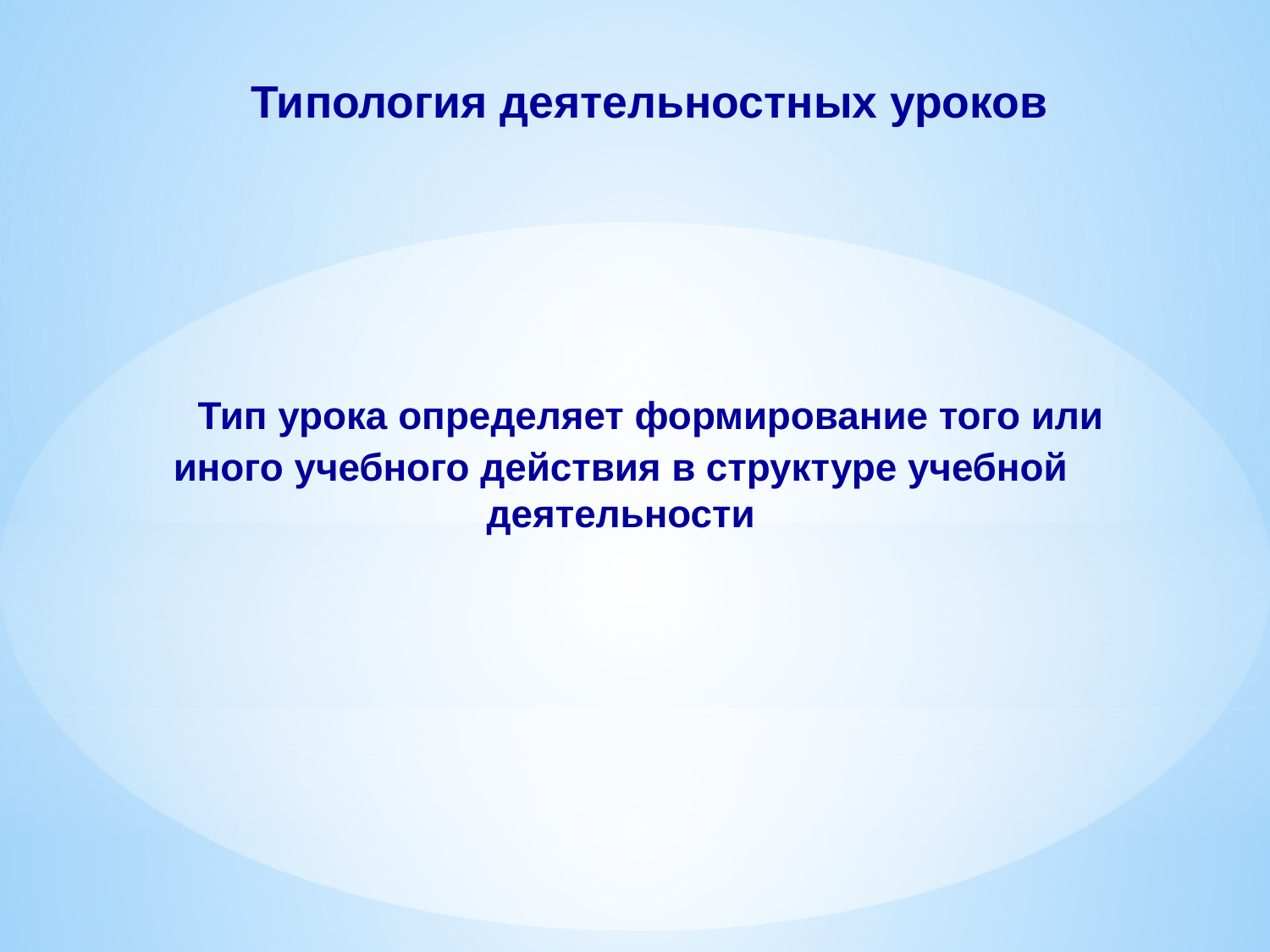

# Типология деятельностных уроков
    Тип урока определяет формирование того или иного учебного действия в структуре учебной деятельности